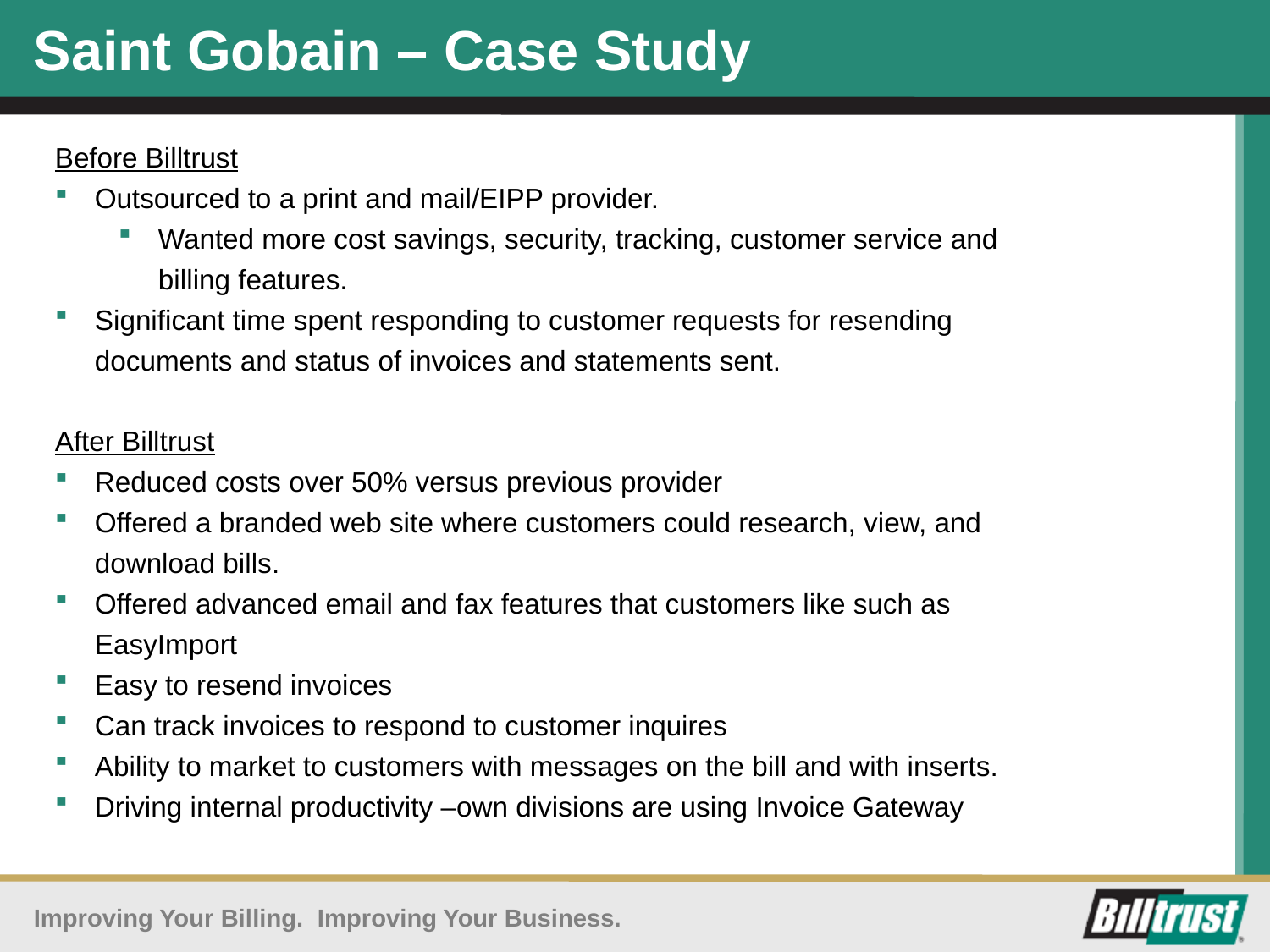

Saint Gobain – Case Study
Before Billtrust
Outsourced to a print and mail/EIPP provider.
Wanted more cost savings, security, tracking, customer service and billing features.
Significant time spent responding to customer requests for resending documents and status of invoices and statements sent.

After Billtrust
Reduced costs over 50% versus previous provider
Offered a branded web site where customers could research, view, and download bills.
Offered advanced email and fax features that customers like such as EasyImport
Easy to resend invoices
Can track invoices to respond to customer inquires
Ability to market to customers with messages on the bill and with inserts.
Driving internal productivity –own divisions are using Invoice Gateway